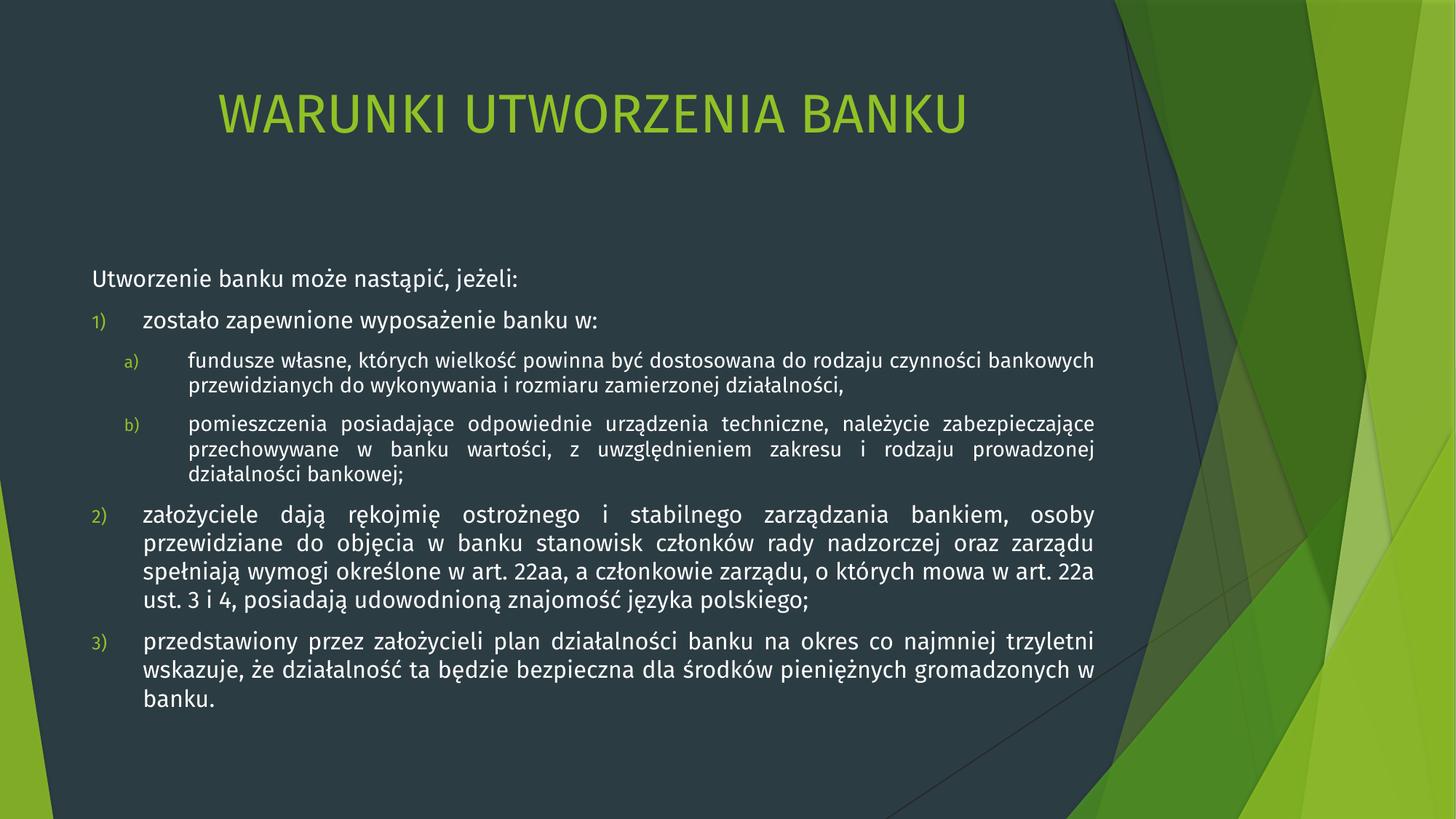

# WARUNKI UTWORZENIA BANKU
Utworzenie banku może nastąpić, jeżeli:
zostało zapewnione wyposażenie banku w:
fundusze własne, których wielkość powinna być dostosowana do rodzaju czynności bankowych przewidzianych do wykonywania i rozmiaru zamierzonej działalności,
pomieszczenia posiadające odpowiednie urządzenia techniczne, należycie zabezpieczające przechowywane w banku wartości, z uwzględnieniem zakresu i rodzaju prowadzonej działalności bankowej;
założyciele dają rękojmię ostrożnego i stabilnego zarządzania bankiem, osoby przewidziane do objęcia w banku stanowisk członków rady nadzorczej oraz zarządu spełniają wymogi określone w art. 22aa, a członkowie zarządu, o których mowa w art. 22a ust. 3 i 4, posiadają udowodnioną znajomość języka polskiego;
przedstawiony przez założycieli plan działalności banku na okres co najmniej trzyletni wskazuje, że działalność ta będzie bezpieczna dla środków pieniężnych gromadzonych w banku.